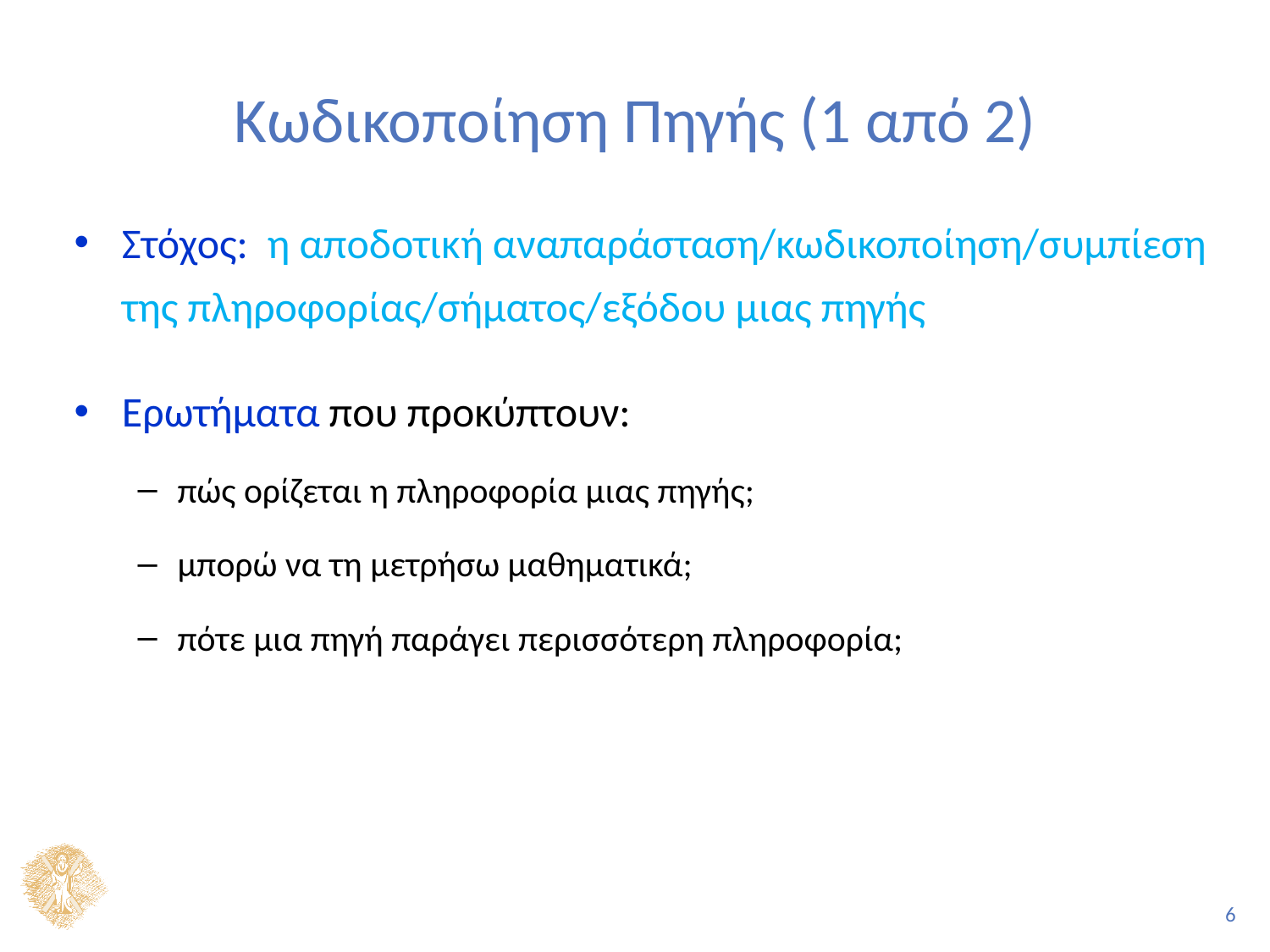

# Κωδικοποίηση Πηγής (1 από 2)
Στόχος:  η αποδοτική αναπαράσταση/κωδικοποίηση/συμπίεση της πληροφορίας/σήματος/εξόδου μιας πηγής
Ερωτήματα που προκύπτουν:
πώς ορίζεται η πληροφορία μιας πηγής;
μπορώ να τη μετρήσω μαθηματικά;
πότε μια πηγή παράγει περισσότερη πληροφορία;